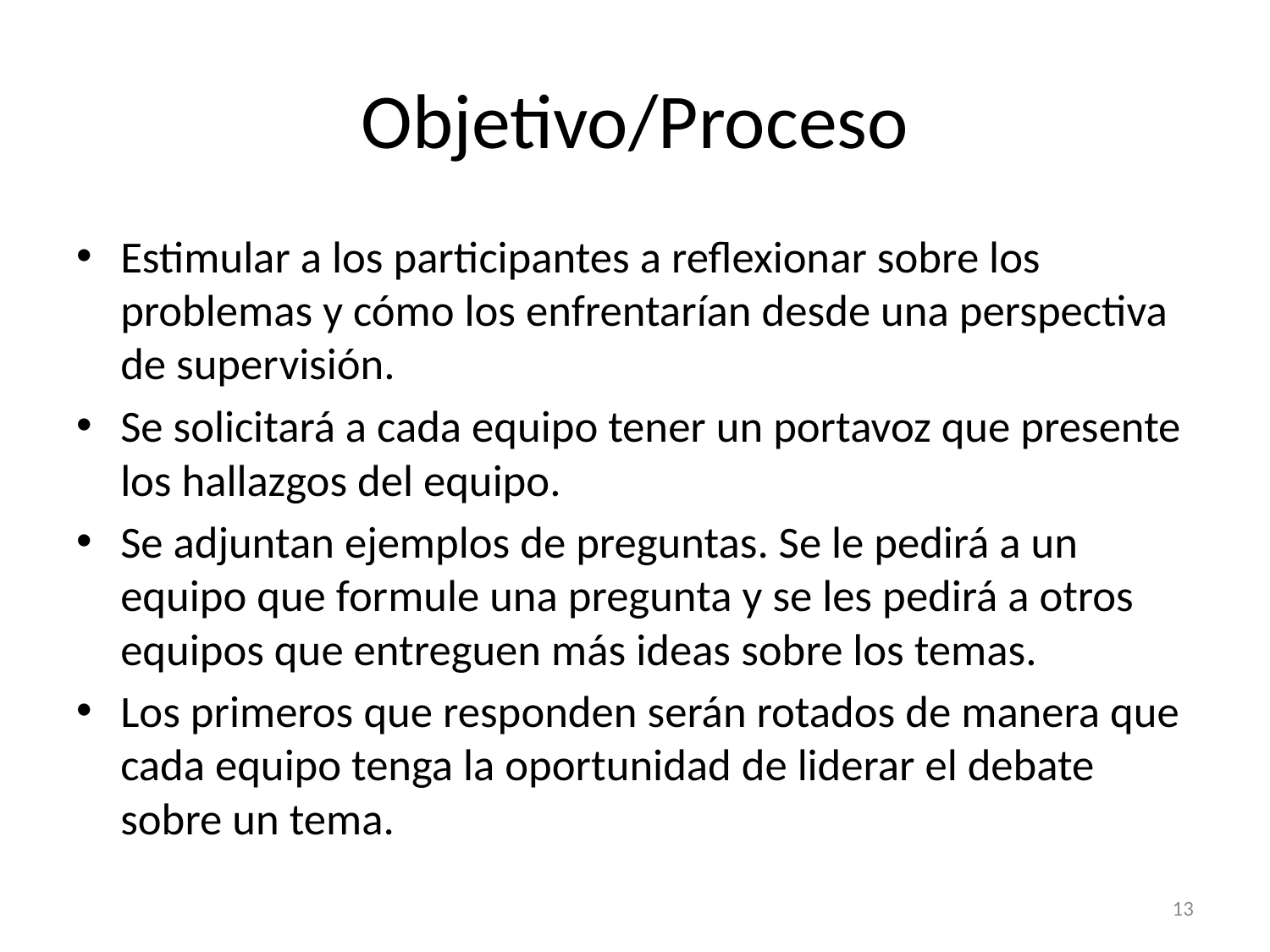

# Objetivo/Proceso
Estimular a los participantes a reflexionar sobre los problemas y cómo los enfrentarían desde una perspectiva de supervisión.
Se solicitará a cada equipo tener un portavoz que presente los hallazgos del equipo.
Se adjuntan ejemplos de preguntas. Se le pedirá a un equipo que formule una pregunta y se les pedirá a otros equipos que entreguen más ideas sobre los temas.
Los primeros que responden serán rotados de manera que cada equipo tenga la oportunidad de liderar el debate sobre un tema.
13